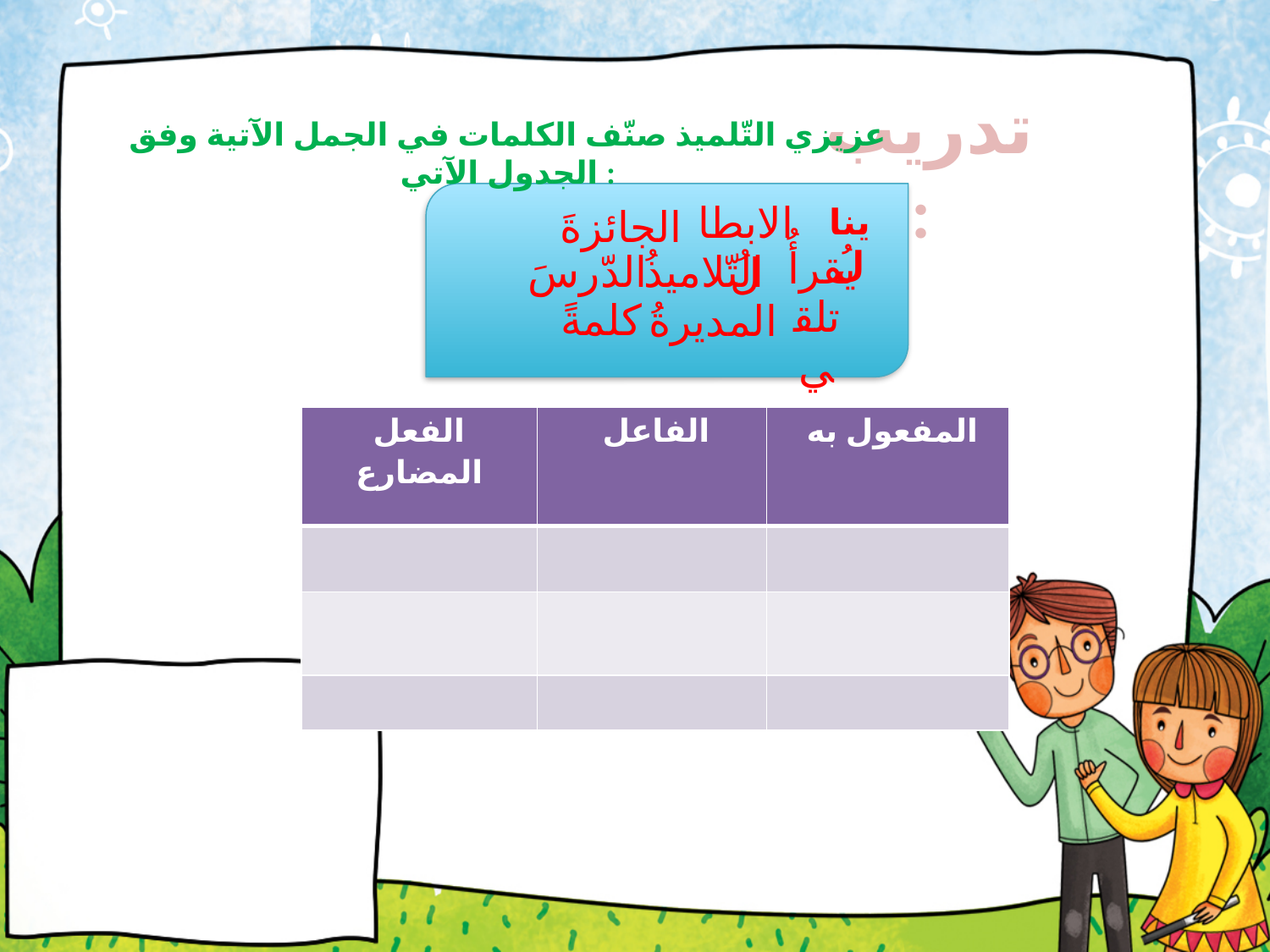

تدريب:
عزيزي التّلميذ صنّف الكلمات في الجمل الآتية وفق الجدول الآتي :

الابطالُ
الجائزةَ
ينالُ
يقرأُ
الدّرسَ

التّلاميذُ
تلقي
 كلمةً
المديرةُ

| الفعل المضارع | الفاعل | المفعول به |
| --- | --- | --- |
|  |  |  |
|  |  |  |
|  |  |  |